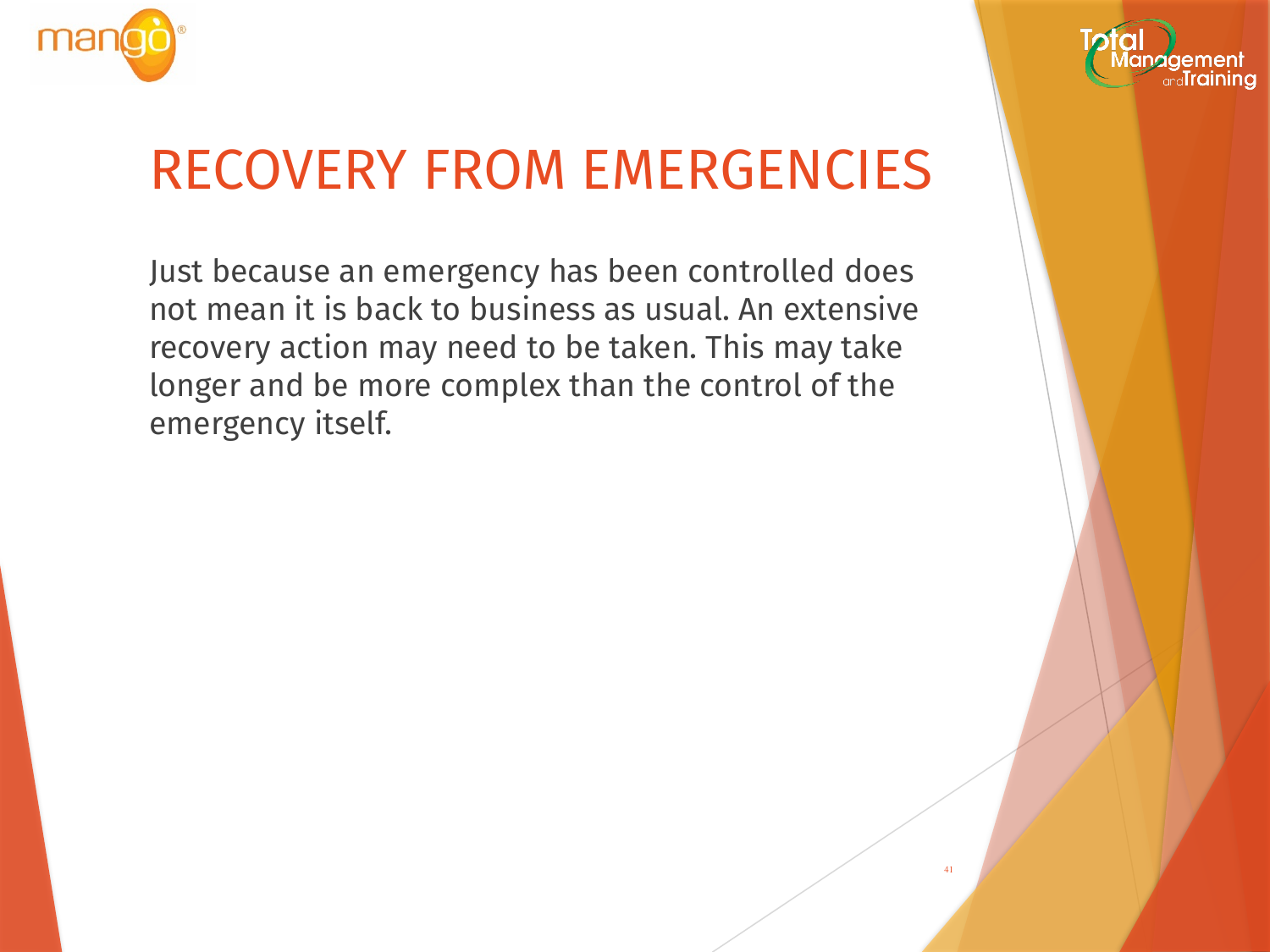

# Recovery from Emergencies
Just because an emergency has been controlled does not mean it is back to business as usual. An extensive recovery action may need to be taken. This may take longer and be more complex than the control of the emergency itself.

41